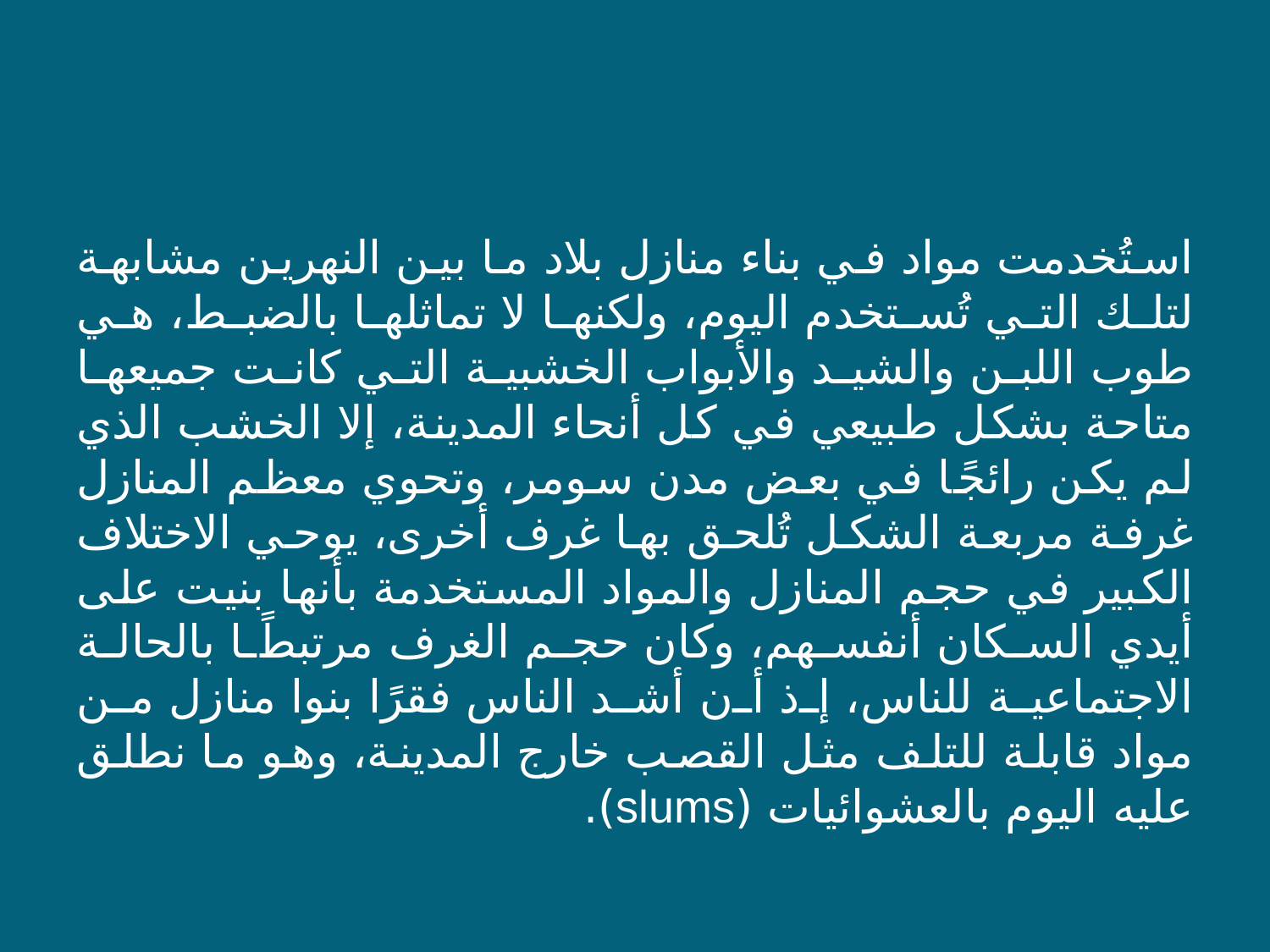

استُخدمت مواد في بناء منازل بلاد ما بين النهرين مشابهة لتلك التي تُستخدم اليوم، ولكنها لا تماثلها بالضبط، هي طوب اللبن والشيد والأبواب الخشبية التي كانت جميعها متاحة بشكل طبيعي في كل أنحاء المدينة، إلا الخشب الذي لم يكن رائجًا في بعض مدن سومر، وتحوي معظم المنازل غرفة مربعة الشكل تُلحق بها غرف أخرى، يوحي الاختلاف الكبير في حجم المنازل والمواد المستخدمة بأنها بنيت على أيدي السكان أنفسهم، وكان حجم الغرف مرتبطًا بالحالة الاجتماعية للناس، إذ أن أشد الناس فقرًا بنوا منازل من مواد قابلة للتلف مثل القصب خارج المدينة، وهو ما نطلق عليه اليوم بالعشوائيات (slums).